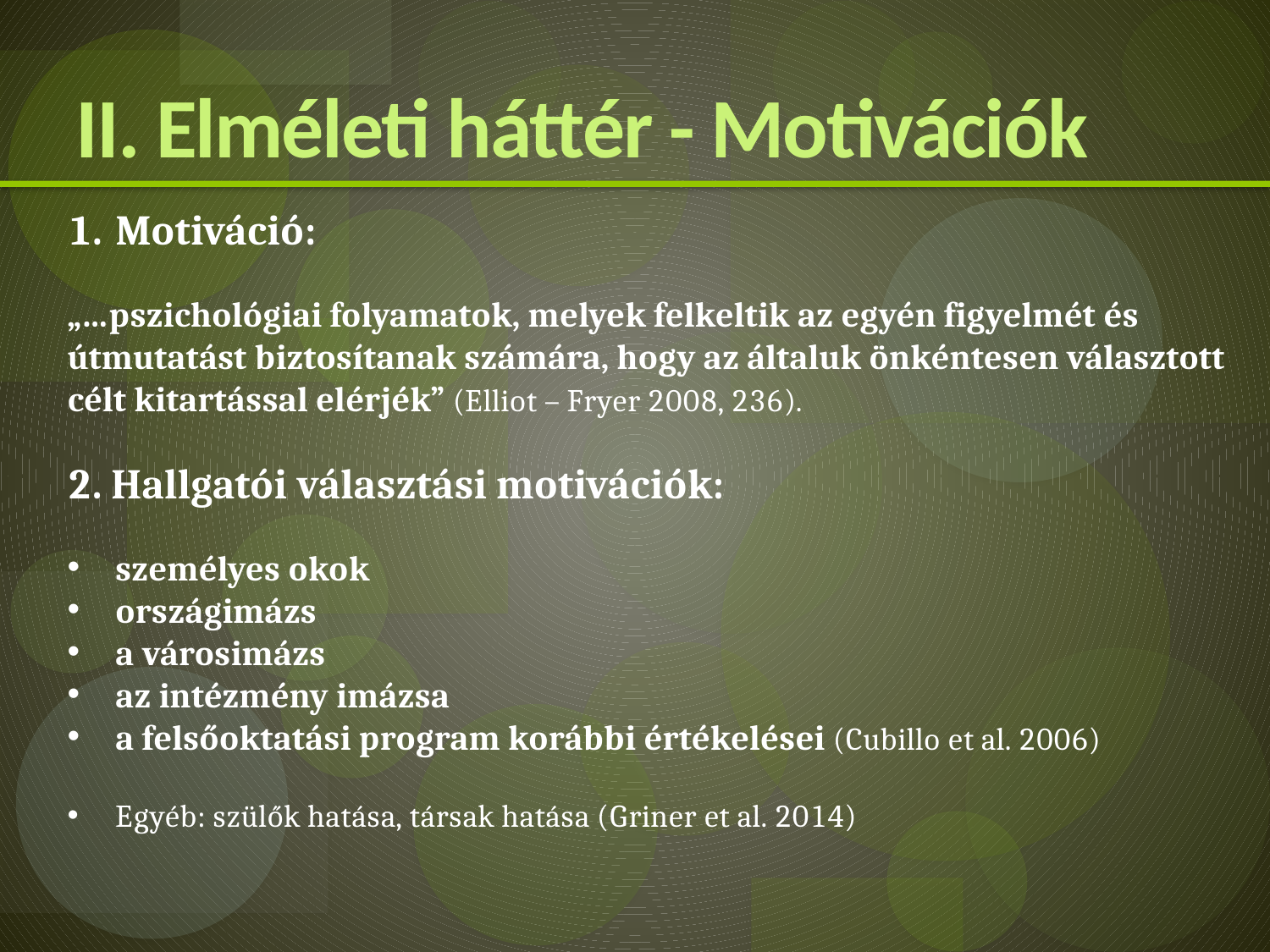

# II. Elméleti háttér - Motivációk

Motiváció:

„…pszichológiai folyamatok, melyek felkeltik az egyén figyelmét és útmutatást biztosítanak számára, hogy az általuk önkéntesen választott célt kitartással elérjék” (Elliot – Fryer 2008, 236).

2. Hallgatói választási motivációk:

személyes okok
országimázs
a városimázs
az intézmény imázsa
a felsőoktatási program korábbi értékelései (Cubillo et al. 2006)

Egyéb: szülők hatása, társak hatása (Griner et al. 2014)